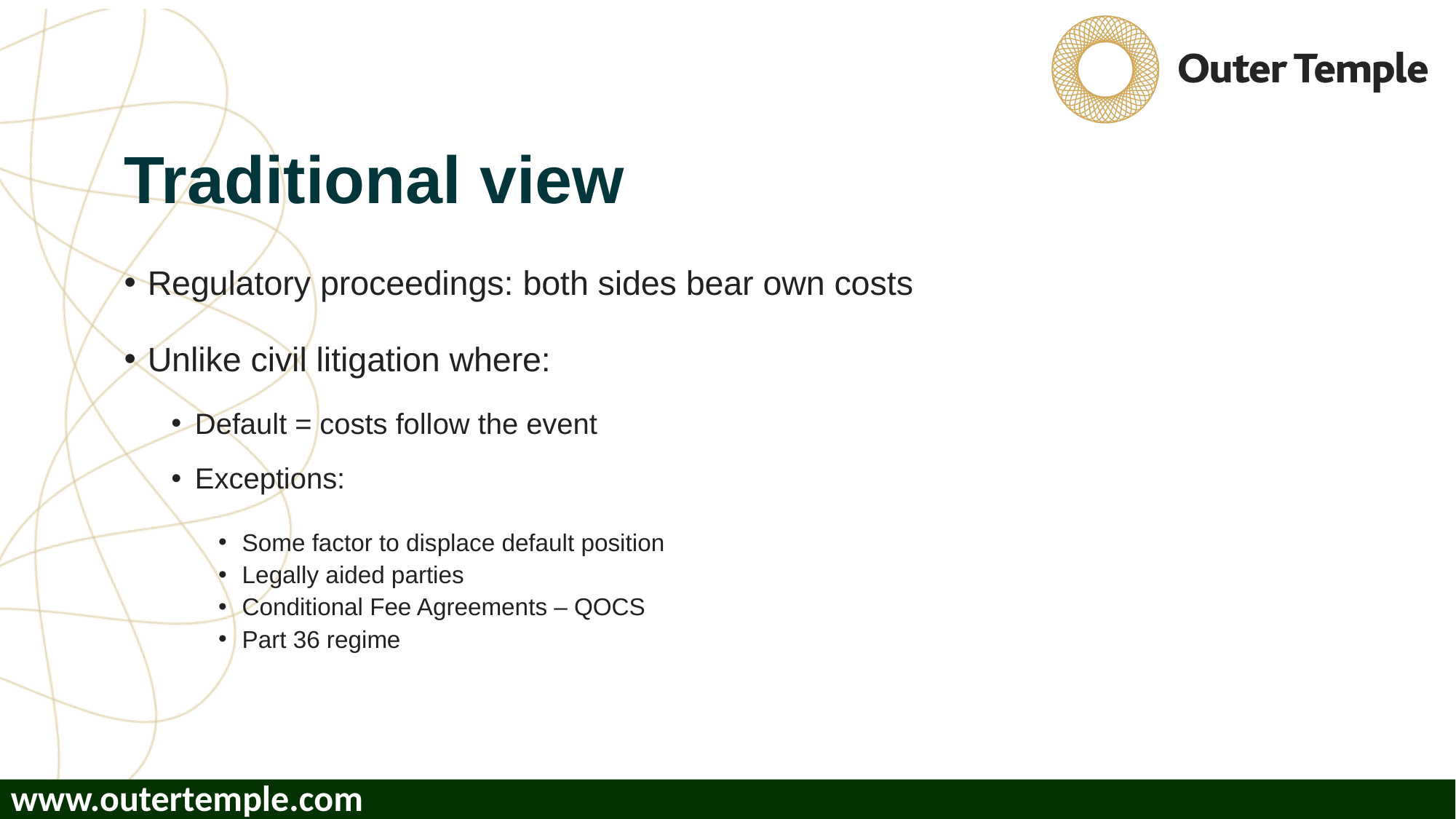

# Traditional view
Regulatory proceedings: both sides bear own costs

Unlike civil litigation where:

Default = costs follow the event

Exceptions:

Some factor to displace default position
Legally aided parties
Conditional Fee Agreements – QOCS
Part 36 regime